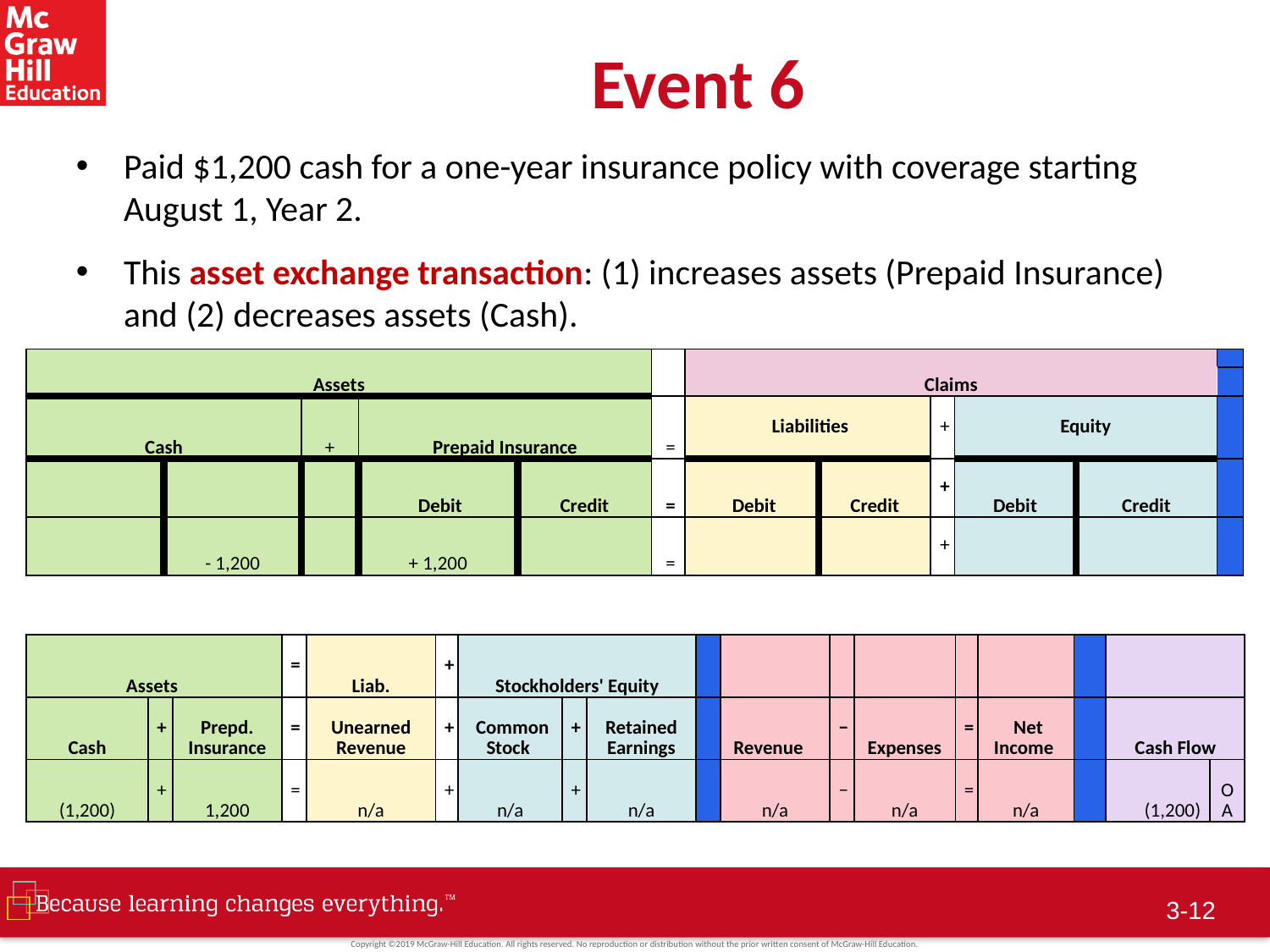

# Event 6
Paid $1,200 cash for a one-year insurance policy with coverage starting August 1, Year 2.
This asset exchange transaction: (1) increases assets (Prepaid Insurance) and (2) decreases assets (Cash).

| Assets |  |  |  |  |  | Claims |  |  |  |  |  |
| --- | --- | --- | --- | --- | --- | --- | --- | --- | --- | --- | --- |
| Cash |  | + | Land |  | = |  |  |  |  |  |  |
| Cash |  | + | Prepaid Insurance |  | = | Liabilities |  | + | Equity |  |  |
|  |  |  | Debit | Credit | = | Debit | Credit | + | Debit | Credit |  |
|  | - 1,200 |  | + 1,200 |  | = |  |  | + |  |  |  |
| Assets |  |  | = | Liab. | + | Stockholders' Equity |  |  |  |  |  |  |  |  |  |  |  |
| --- | --- | --- | --- | --- | --- | --- | --- | --- | --- | --- | --- | --- | --- | --- | --- | --- | --- |
| Cash | + | Prepd. Insurance | = | Unearned Revenue | + | Common Stock | + | Retained Earnings |  | Revenue | − | Expenses | = | Net Income |  | Cash Flow |  |
| (1,200) | + | 1,200 | = | n/a | + | n/a | + | n/a |  | n/a | − | n/a | = | n/a |  | (1,200) | OA |

3-12